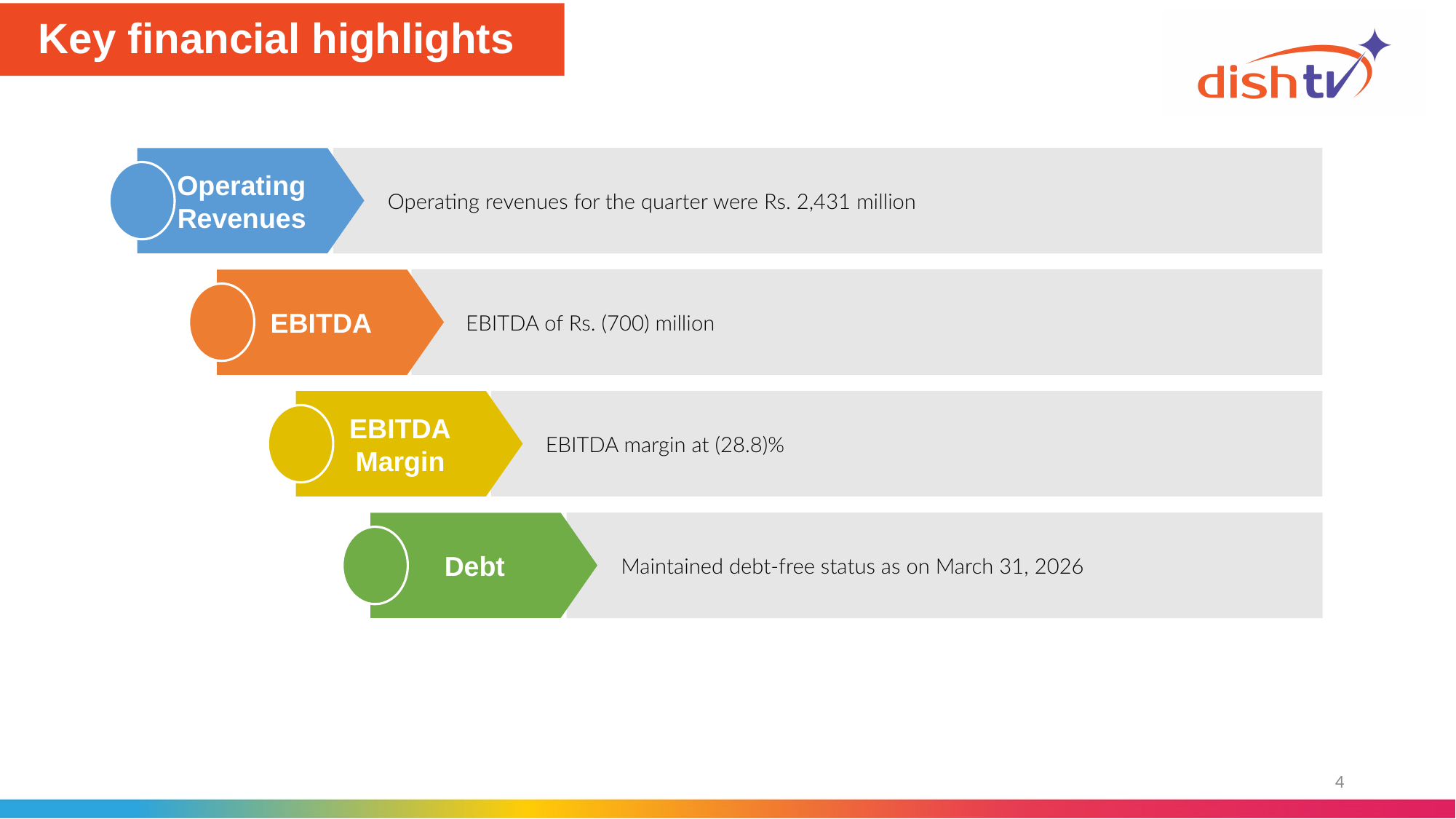

Key financial highlights
Operating revenues for the quarter were Rs. 2,431 million
Operating Revenues

EBITDA of Rs. (700) million
EBITDA

EBITDA margin at (28.8)%
EBITDA
Margin

Maintained debt-free status as on March 31, 2026
Debt

4